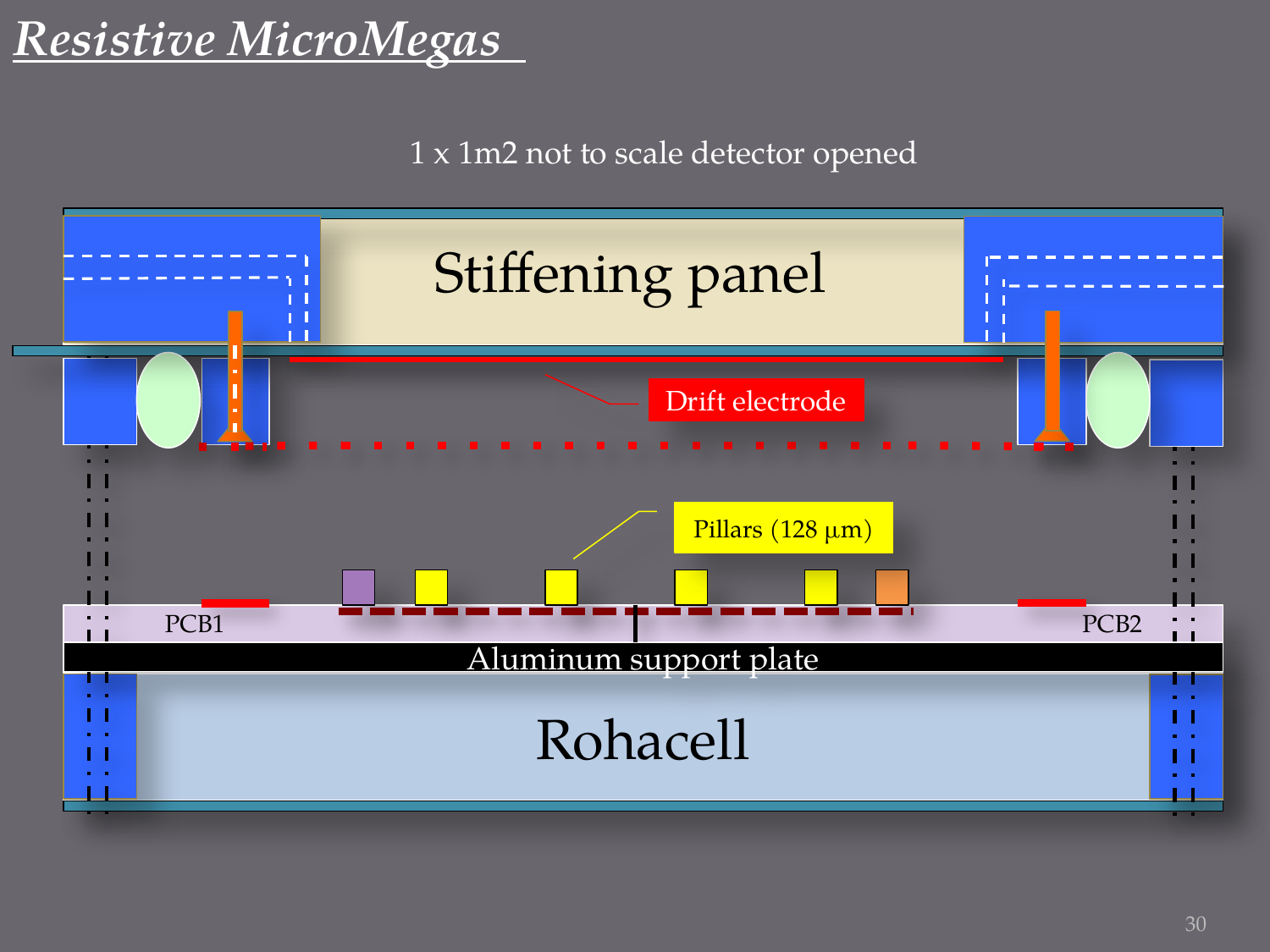

Resistive MicroMegas
1 x 1m2 not to scale detector opened

Stiffening panel

Drift electrode
Pillars (128 µm)

PCB2
PCB1

Aluminum support plate

Rohacell

30